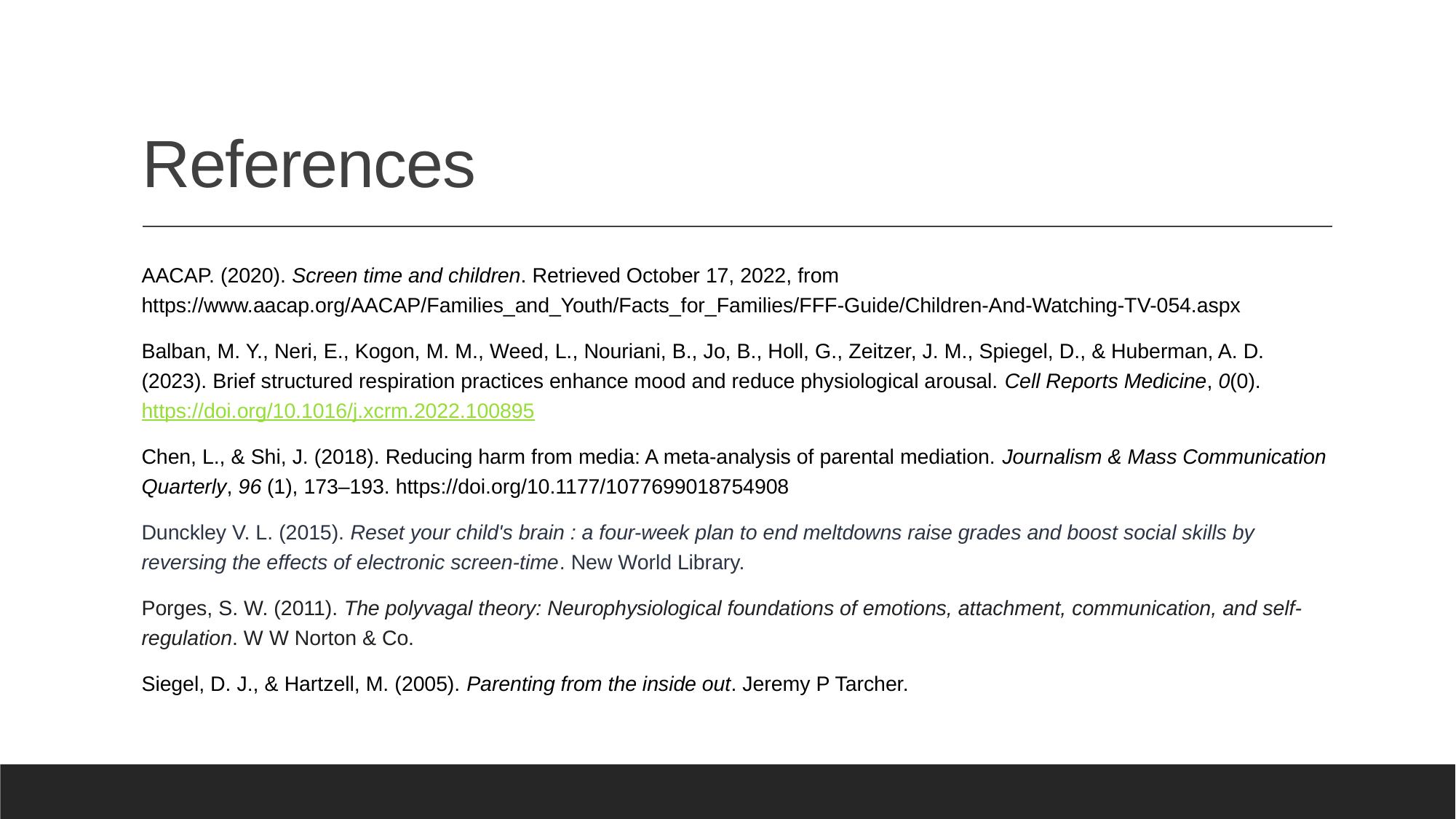

# References
AACAP. (2020). Screen time and children. Retrieved October 17, 2022, from https://www.aacap.org/AACAP/Families_and_Youth/Facts_for_Families/FFF-Guide/Children-And-Watching-TV-054.aspx
Balban, M. Y., Neri, E., Kogon, M. M., Weed, L., Nouriani, B., Jo, B., Holl, G., Zeitzer, J. M., Spiegel, D., & Huberman, A. D. (2023). Brief structured respiration practices enhance mood and reduce physiological arousal. Cell Reports Medicine, 0(0). https://doi.org/10.1016/j.xcrm.2022.100895
Chen, L., & Shi, J. (2018). Reducing harm from media: A meta-analysis of parental mediation. Journalism & Mass Communication Quarterly, 96 (1), 173–193. https://doi.org/10.1177/1077699018754908
Dunckley V. L. (2015). Reset your child's brain : a four-week plan to end meltdowns raise grades and boost social skills by reversing the effects of electronic screen-time. New World Library.
Porges, S. W. (2011). The polyvagal theory: Neurophysiological foundations of emotions, attachment, communication, and self-regulation. W W Norton & Co.
Siegel, D. J., & Hartzell, M. (2005). Parenting from the inside out. Jeremy P Tarcher.